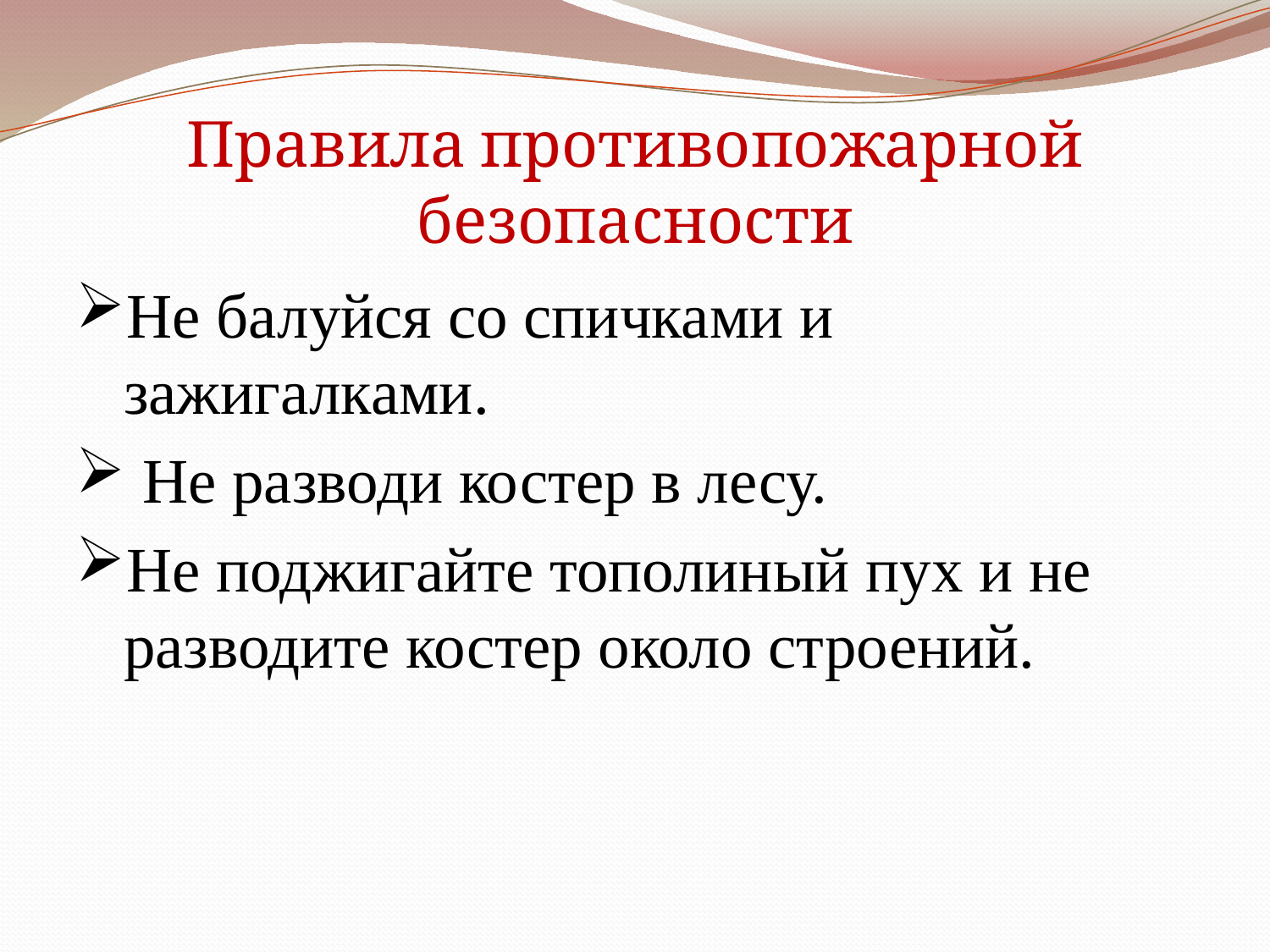

# Правила противопожарной безопасности
Не балуйся со спичками и зажигалками.
 Не разводи костер в лесу.
Не поджигайте тополиный пух и не разводите костер около строений.